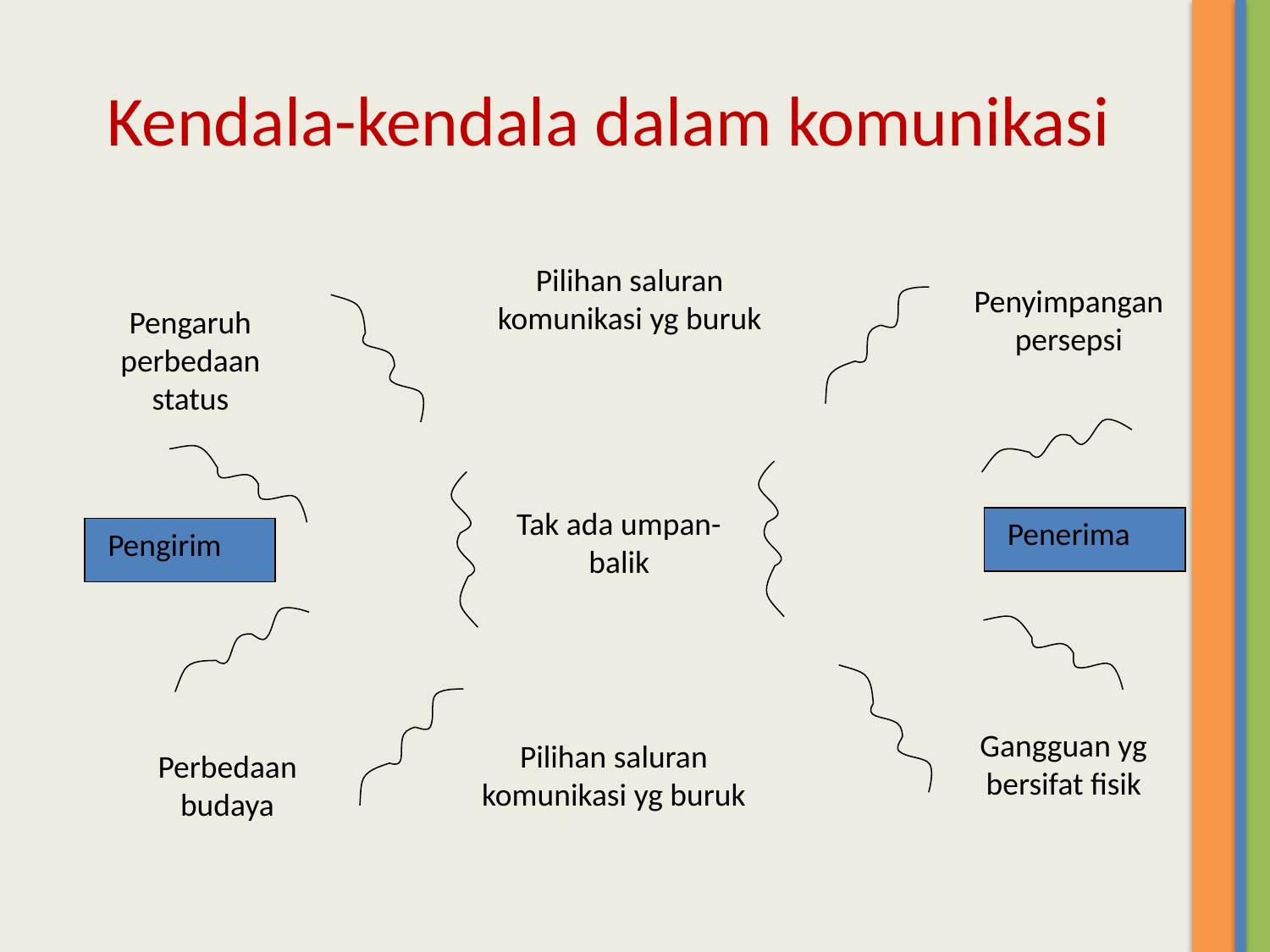

# Kendala-kendala dalam komunikasi
Pilihan saluran komunikasi yg buruk
Penyimpangan persepsi

Pengaruh perbedaan status

Tak ada umpan-balik

Penerima

Pengirim

Gangguan yg bersifat fisik
Pilihan saluran komunikasi yg buruk
Perbedaan budaya